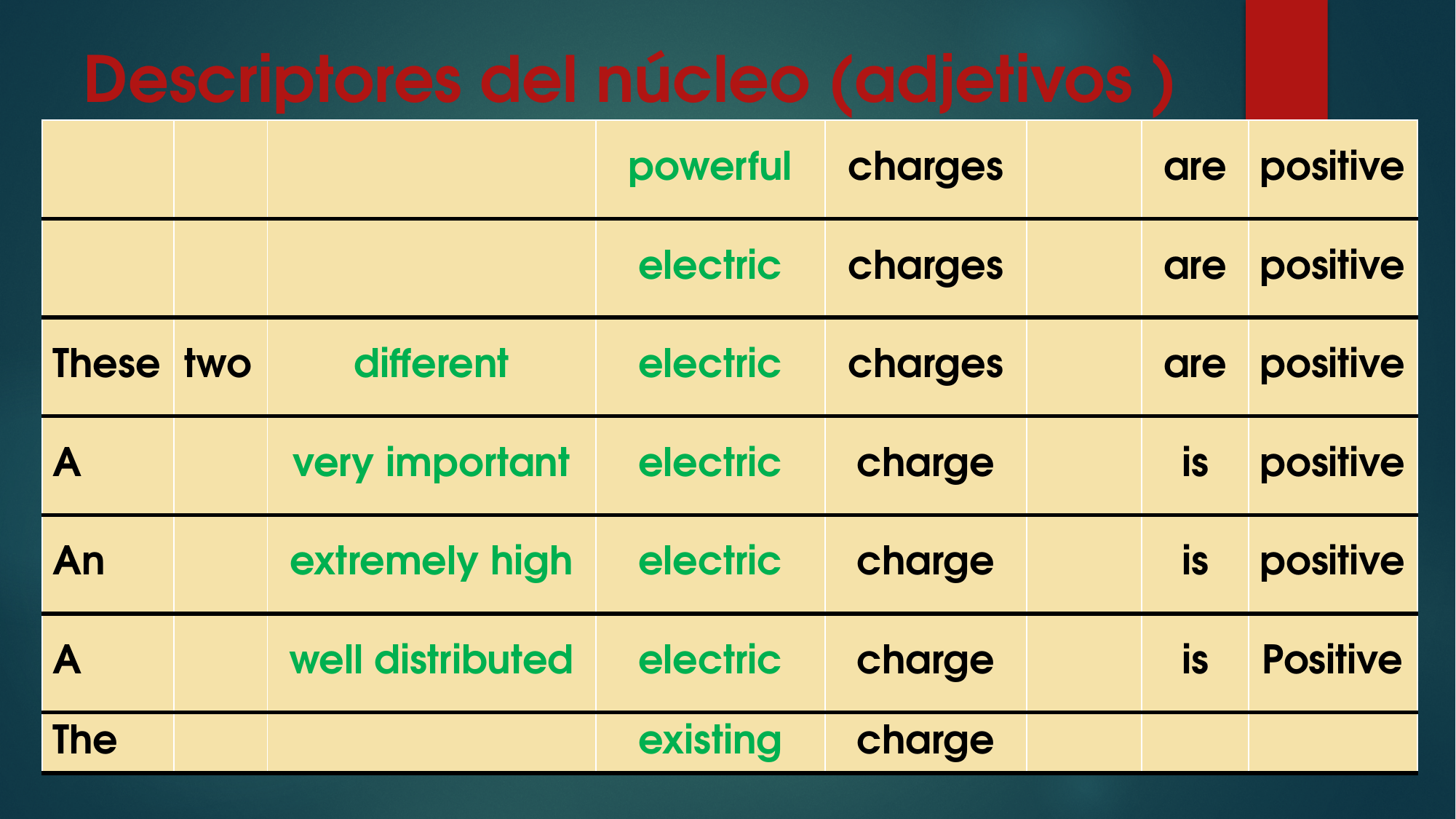

# Descriptores del núcleo (adjetivos )

|  |  |  | powerful | charges |  | are | positive |
| --- | --- | --- | --- | --- | --- | --- | --- |
|  |  |  | electric | charges |  | are | positive |
| These | two | different | electric | charges |  | are | positive |
| A |  | very important | electric | charge |  | is | positive |
| An |  | extremely high | electric | charge |  | is | positive |
| A |  | well distributed | electric | charge |  | is | Positive |
| The |  |  | existing | charge |  |  |  |